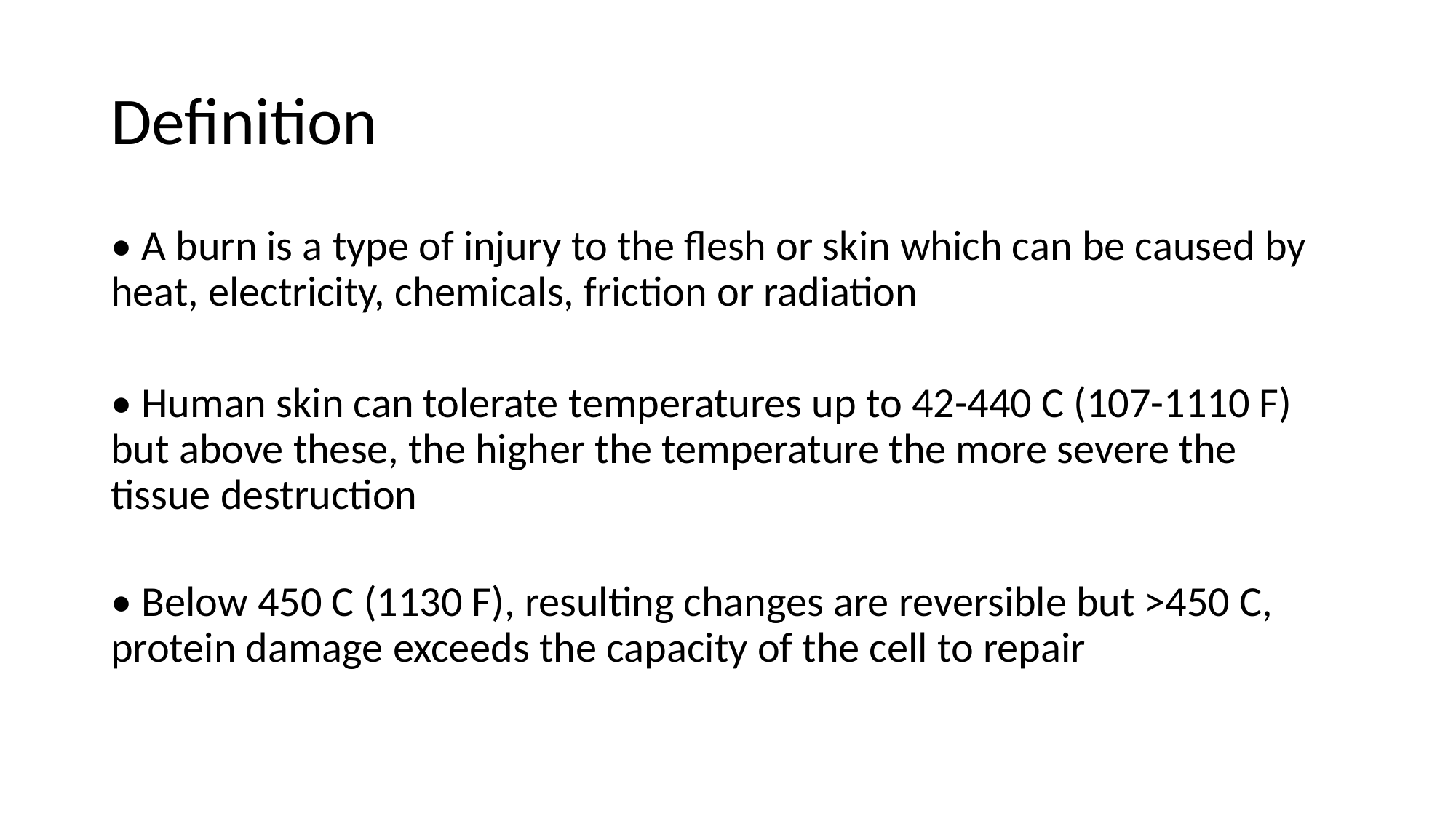

# Definition
• A burn is a type of injury to the flesh or skin which can be caused by heat, electricity, chemicals, friction or radiation
• Human skin can tolerate temperatures up to 42-440 C (107-1110 F) but above these, the higher the temperature the more severe the tissue destruction
• Below 450 C (1130 F), resulting changes are reversible but >450 C, protein damage exceeds the capacity of the cell to repair